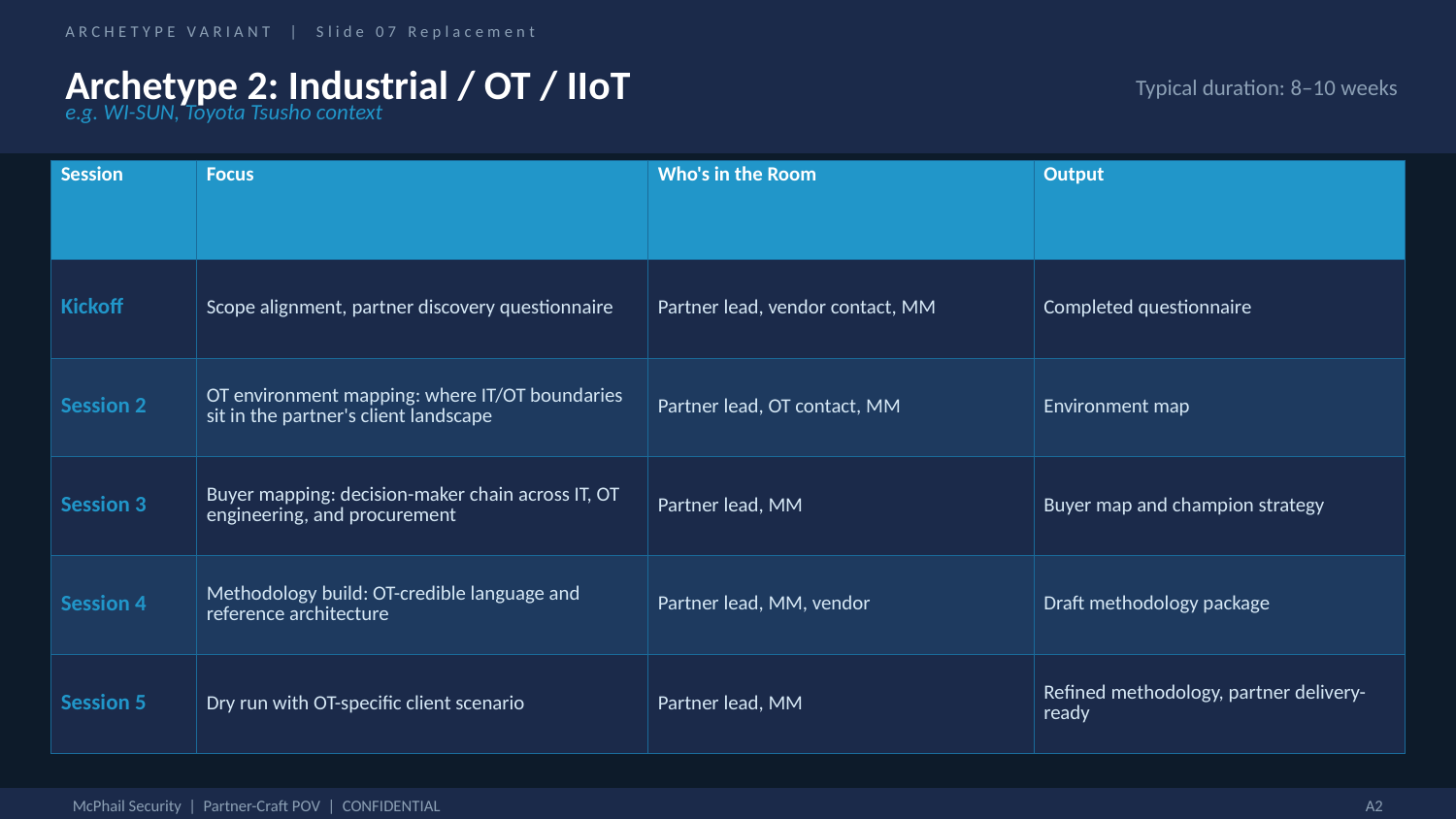

ARCHETYPE VARIANT  |  Slide 07 Replacement
Archetype 2: Industrial / OT / IIoT
Typical duration: 8–10 weeks
e.g. WI-SUN, Toyota Tsusho context
| Session | Focus | Who's in the Room | Output |
| --- | --- | --- | --- |
| Kickoff | Scope alignment, partner discovery questionnaire | Partner lead, vendor contact, MM | Completed questionnaire |
| Session 2 | OT environment mapping: where IT/OT boundaries sit in the partner's client landscape | Partner lead, OT contact, MM | Environment map |
| Session 3 | Buyer mapping: decision-maker chain across IT, OT engineering, and procurement | Partner lead, MM | Buyer map and champion strategy |
| Session 4 | Methodology build: OT-credible language and reference architecture | Partner lead, MM, vendor | Draft methodology package |
| Session 5 | Dry run with OT-specific client scenario | Partner lead, MM | Refined methodology, partner delivery-ready |

McPhail Security  |  Partner-Craft POV  |  CONFIDENTIAL
A2